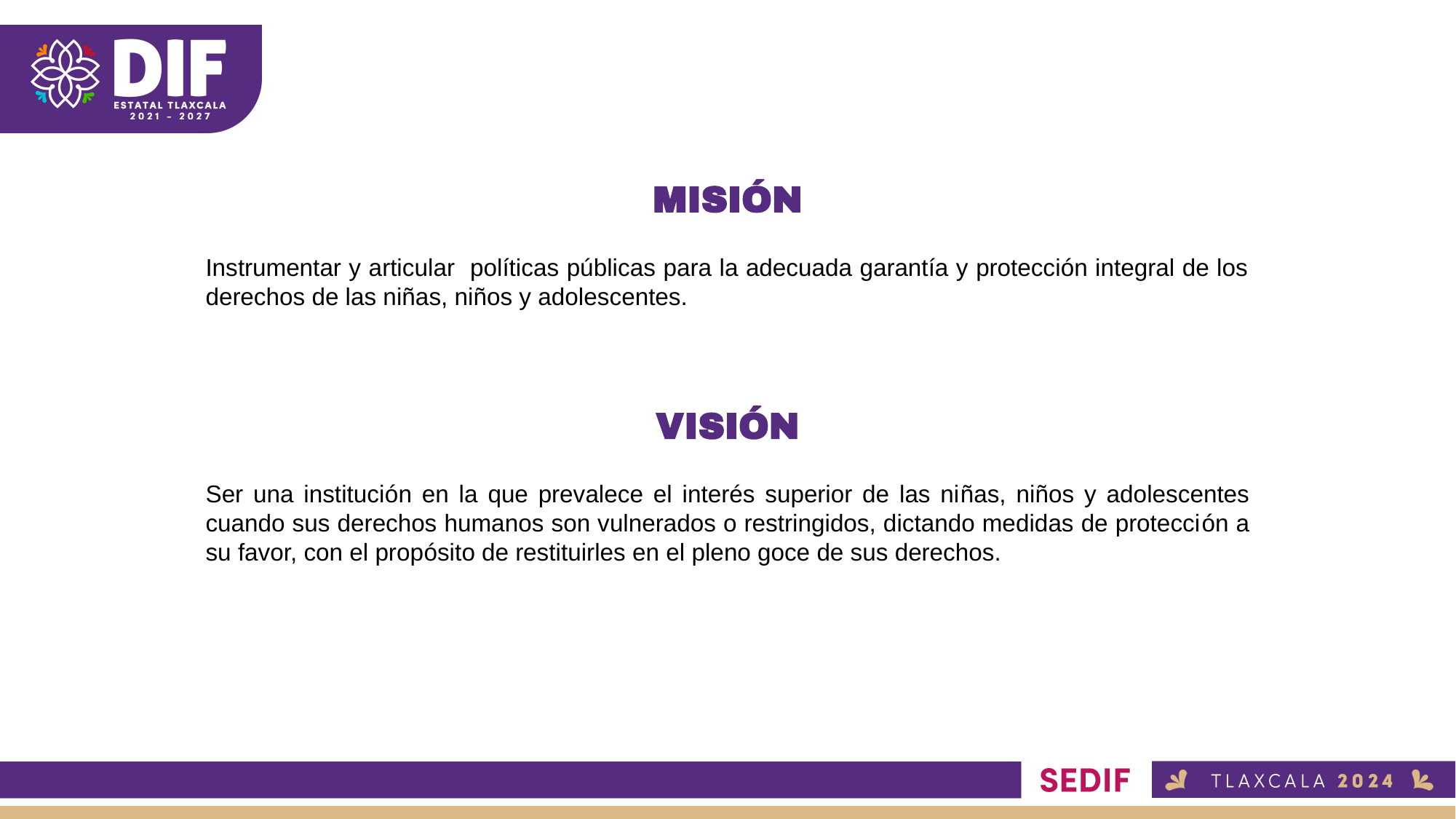

MISIÓN
Instrumentar y articular  políticas públicas para la adecuada garantía y protección integral de los derechos de las niñas, niños y adolescentes.

VISIÓN
Ser una institución en la que prevalece el interés superior de las niñas, niños y adolescentes cuando sus derechos humanos son vulnerados o restringidos, dictando medidas de protección a su favor, con el propósito de restituirles en el pleno goce de sus derechos.